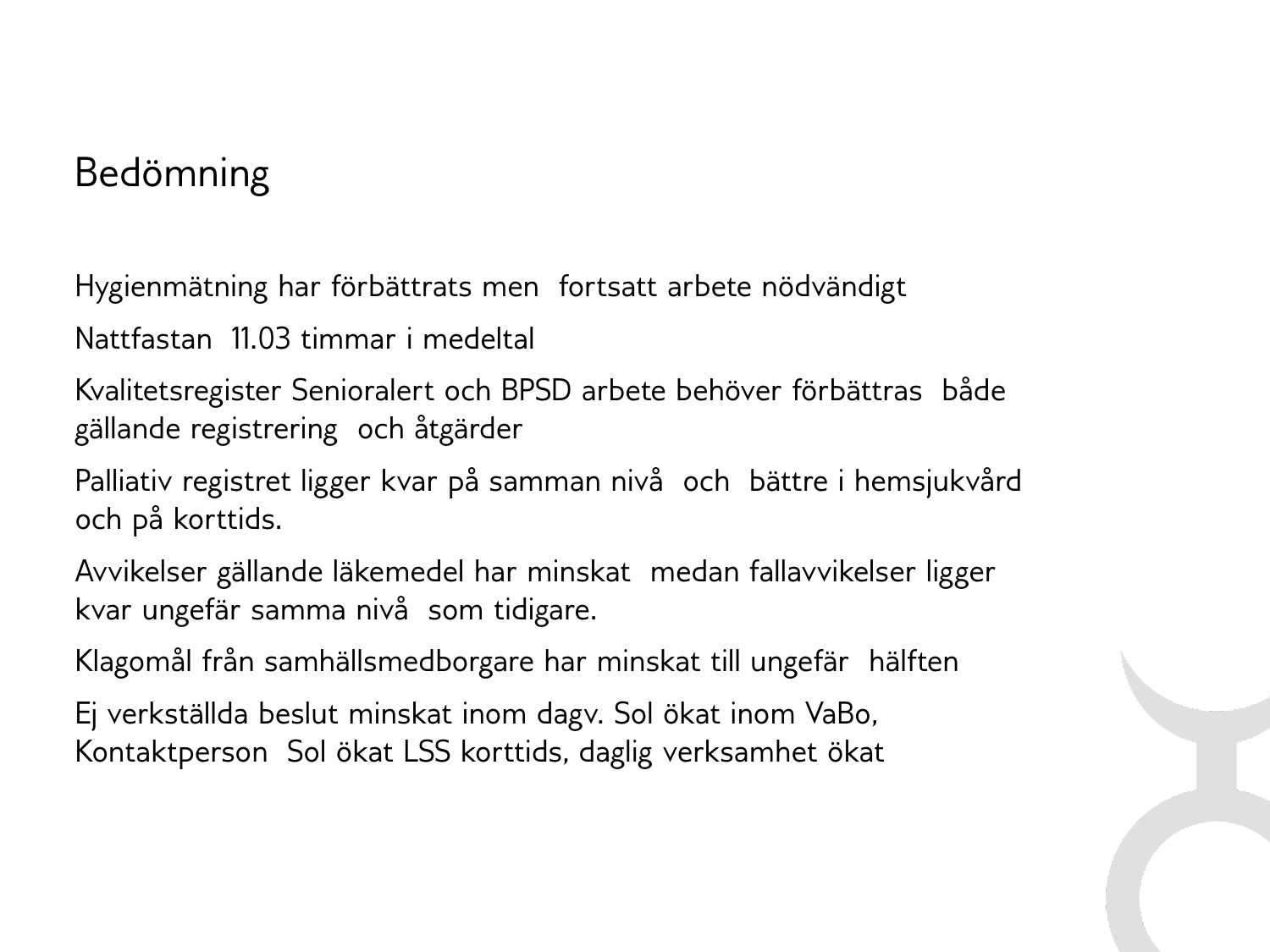

# Bedömning
Hygienmätning har förbättrats men  fortsatt arbete nödvändigt
Nattfastan  11.03 timmar i medeltal
Kvalitetsregister Senioralert och BPSD arbete behöver förbättras  både gällande registrering  och åtgärder
Palliativ registret ligger kvar på samman nivå  och  bättre i hemsjukvård och på korttids.
Avvikelser gällande läkemedel har minskat  medan fallavvikelser ligger kvar ungefär samma nivå  som tidigare.
Klagomål från samhällsmedborgare har minskat till ungefär  hälften
Ej verkställda beslut minskat inom dagv. Sol ökat inom VaBo, Kontaktperson  Sol ökat LSS korttids, daglig verksamhet ökat